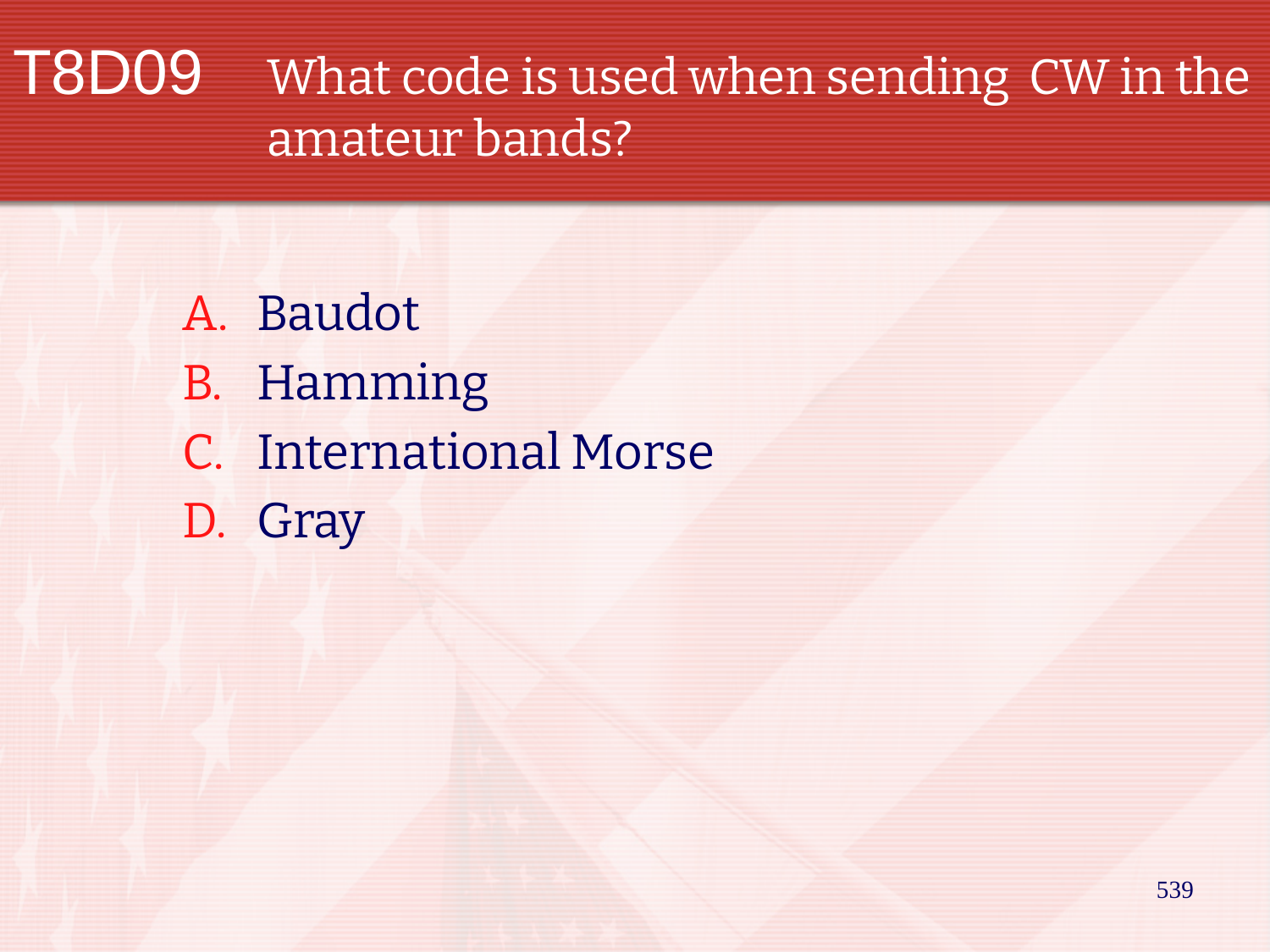

# T8D09		What code is used when sending 	CW in the 		amateur bands?
Baudot
Hamming
International Morse
Gray

539